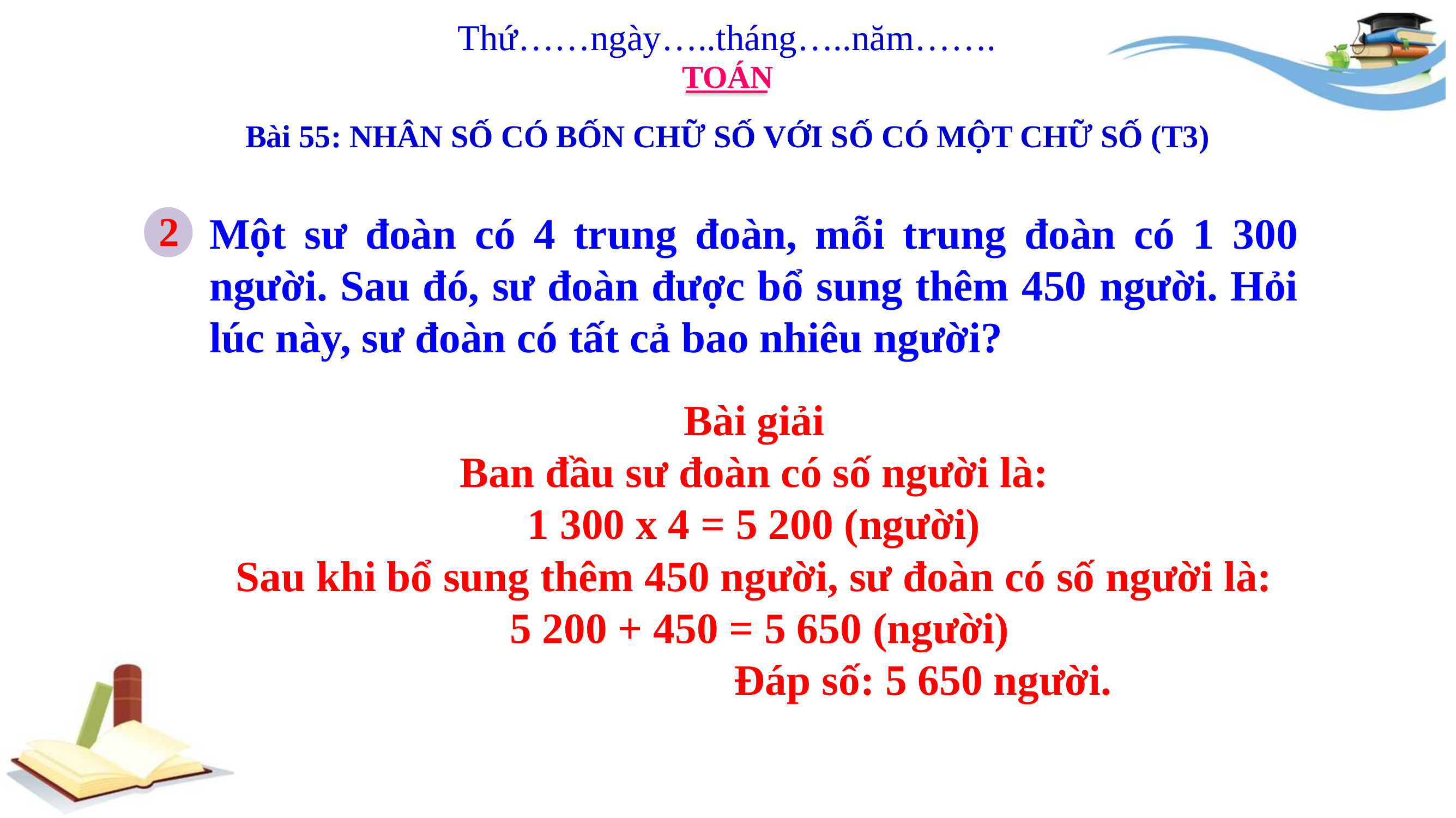

Thứ……ngày…..tháng…..năm…….
TOÁN
Bài 55: NHÂN SỐ CÓ BỐN CHỮ SỐ VỚI SỐ CÓ MỘT CHỮ SỐ (T3)
2

Một sư đoàn có 4 trung đoàn, mỗi trung đoàn có 1 300 người. Sau đó, sư đoàn được bổ sung thêm 450 người. Hỏi lúc này, sư đoàn có tất cả bao nhiêu người?
Bài giải
Ban đầu sư đoàn có số người là:
1 300 x 4 = 5 200 (người)
Sau khi bổ sung thêm 450 người, sư đoàn có số người là:
 5 200 + 450 = 5 650 (người)
                   		 Đáp số: 5 650 người.